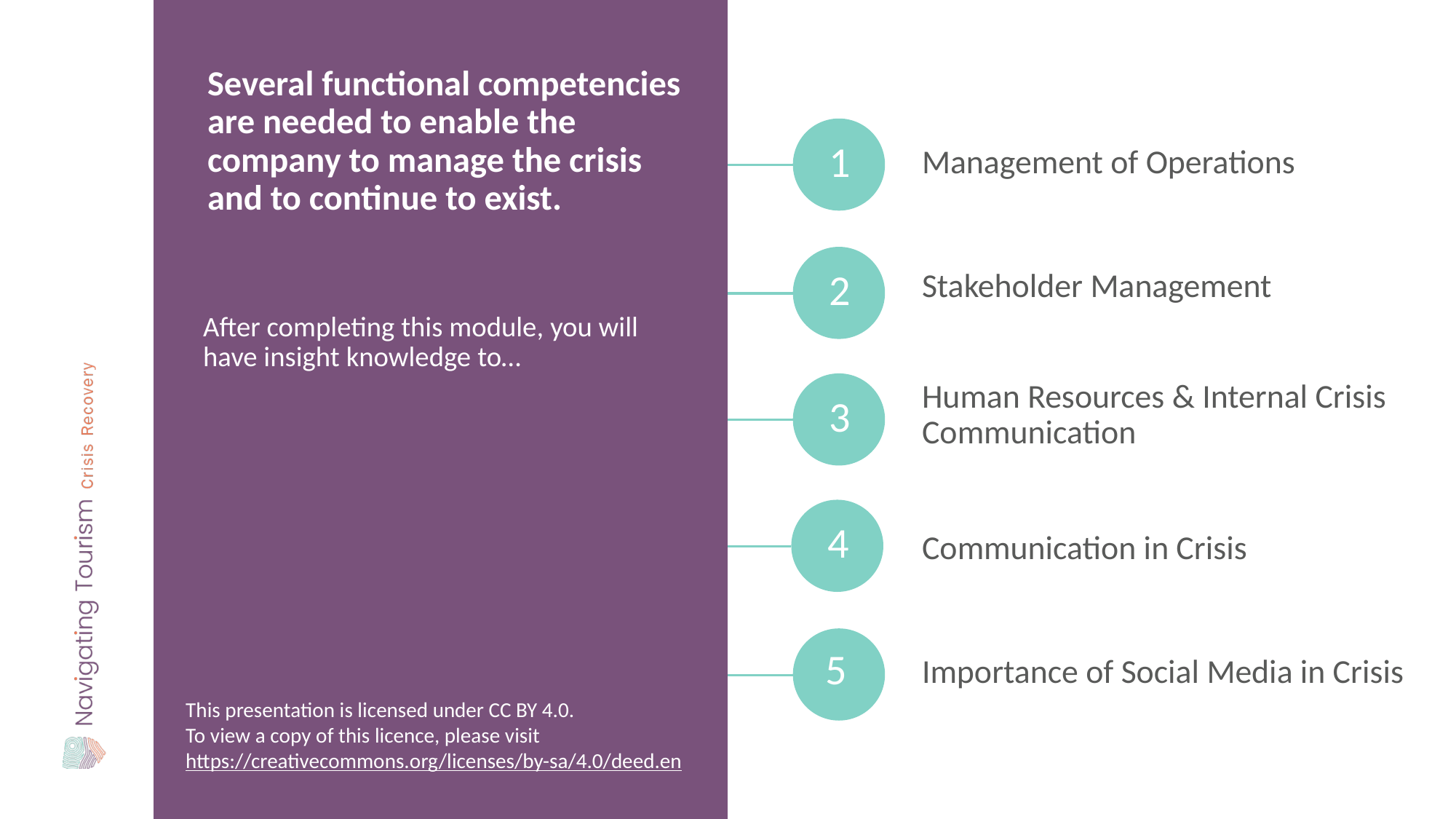

Several functional competencies are needed to enable the company to manage the crisis  and to continue to exist.

Management of Operations
1
Stakeholder Management
2
After completing this module, you will have insight knowledge to…

Human Resources & Internal Crisis Communication
3
Communication in Crisis
4
Importance of Social Media in Crisis
5
This presentation is licensed under CC BY 4.0.
To view a copy of this licence, please visit https://creativecommons.org/licenses/by-sa/4.0/deed.en